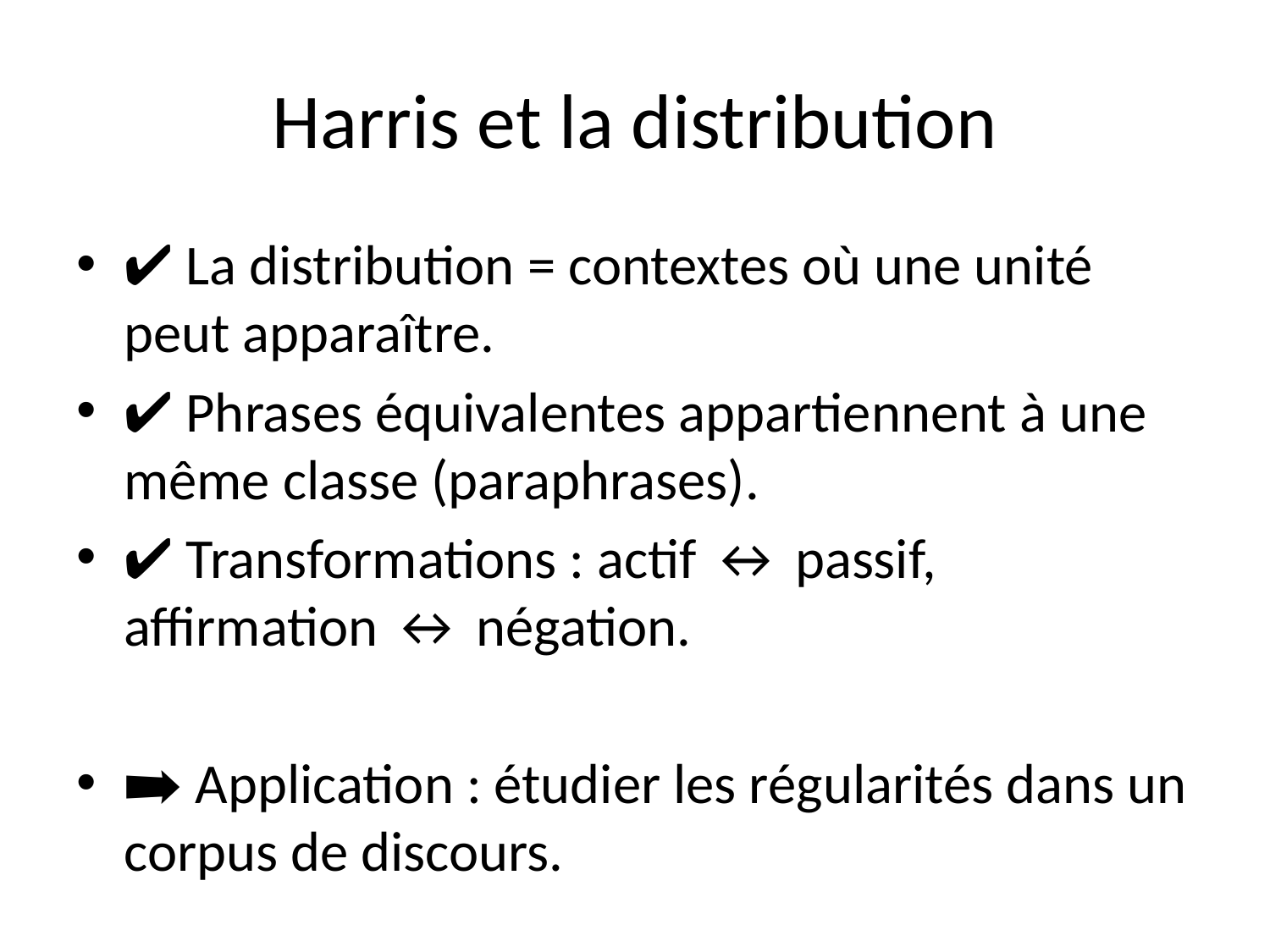

# Harris et la distribution
✔ La distribution = contextes où une unité peut apparaître.
✔ Phrases équivalentes appartiennent à une même classe (paraphrases).
✔ Transformations : actif ↔ passif, affirmation ↔ négation.

➡ Application : étudier les régularités dans un corpus de discours.